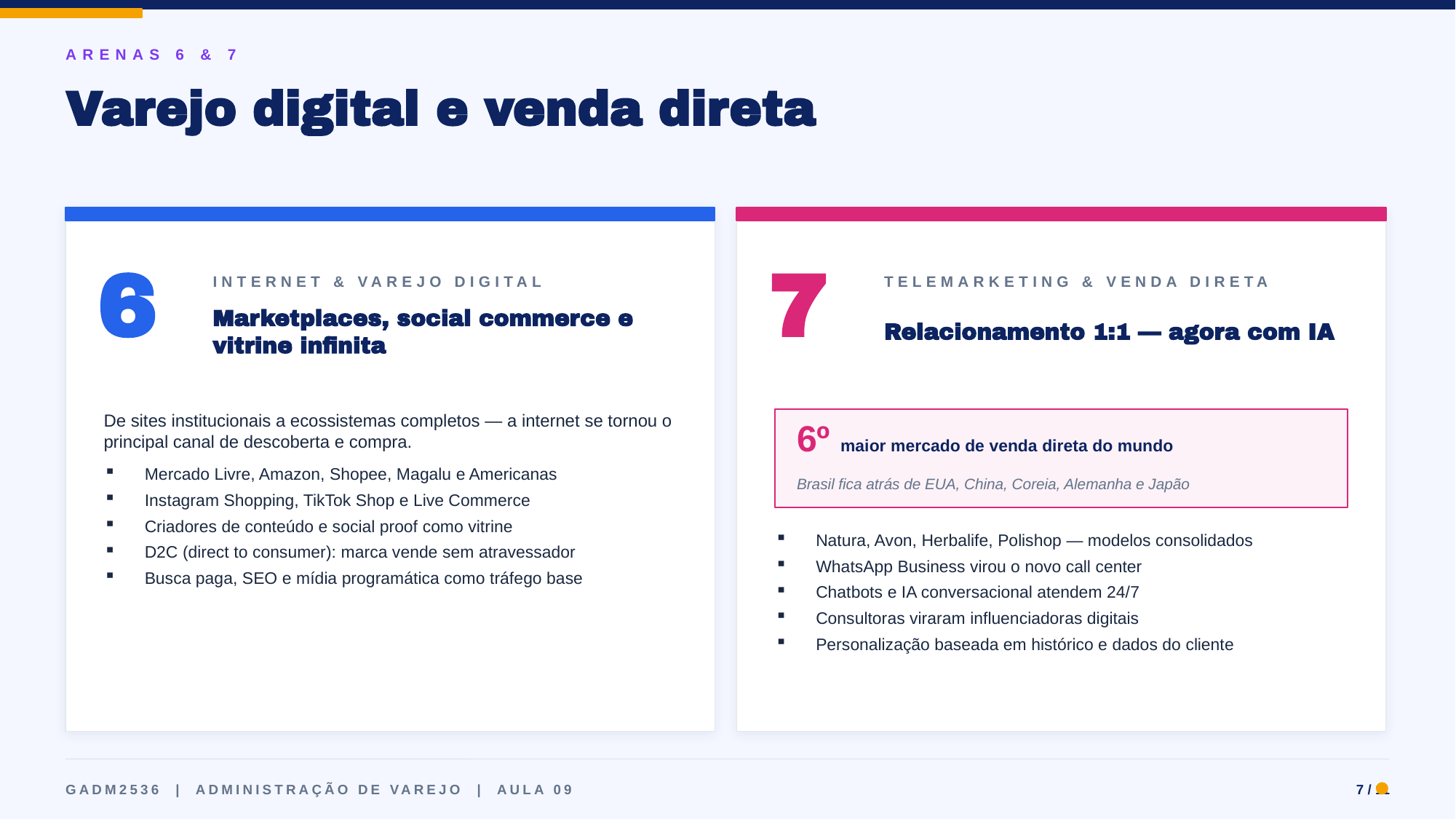

ARENAS 6 & 7
Varejo digital e venda direta

6
7
INTERNET & VAREJO DIGITAL
TELEMARKETING & VENDA DIRETA
Marketplaces, social commerce e vitrine infinita
Relacionamento 1:1 — agora com IA
De sites institucionais a ecossistemas completos — a internet se tornou o principal canal de descoberta e compra.
Mercado Livre, Amazon, Shopee, Magalu e Americanas
Instagram Shopping, TikTok Shop e Live Commerce
Criadores de conteúdo e social proof como vitrine
D2C (direct to consumer): marca vende sem atravessador
Busca paga, SEO e mídia programática como tráfego base

6º maior mercado de venda direta do mundo
Brasil fica atrás de EUA, China, Coreia, Alemanha e Japão
Natura, Avon, Herbalife, Polishop — modelos consolidados
WhatsApp Business virou o novo call center
Chatbots e IA conversacional atendem 24/7
Consultoras viraram influenciadoras digitais
Personalização baseada em histórico e dados do cliente

GADM2536  |  ADMINISTRAÇÃO DE VAREJO  |  AULA 09
7 / 11